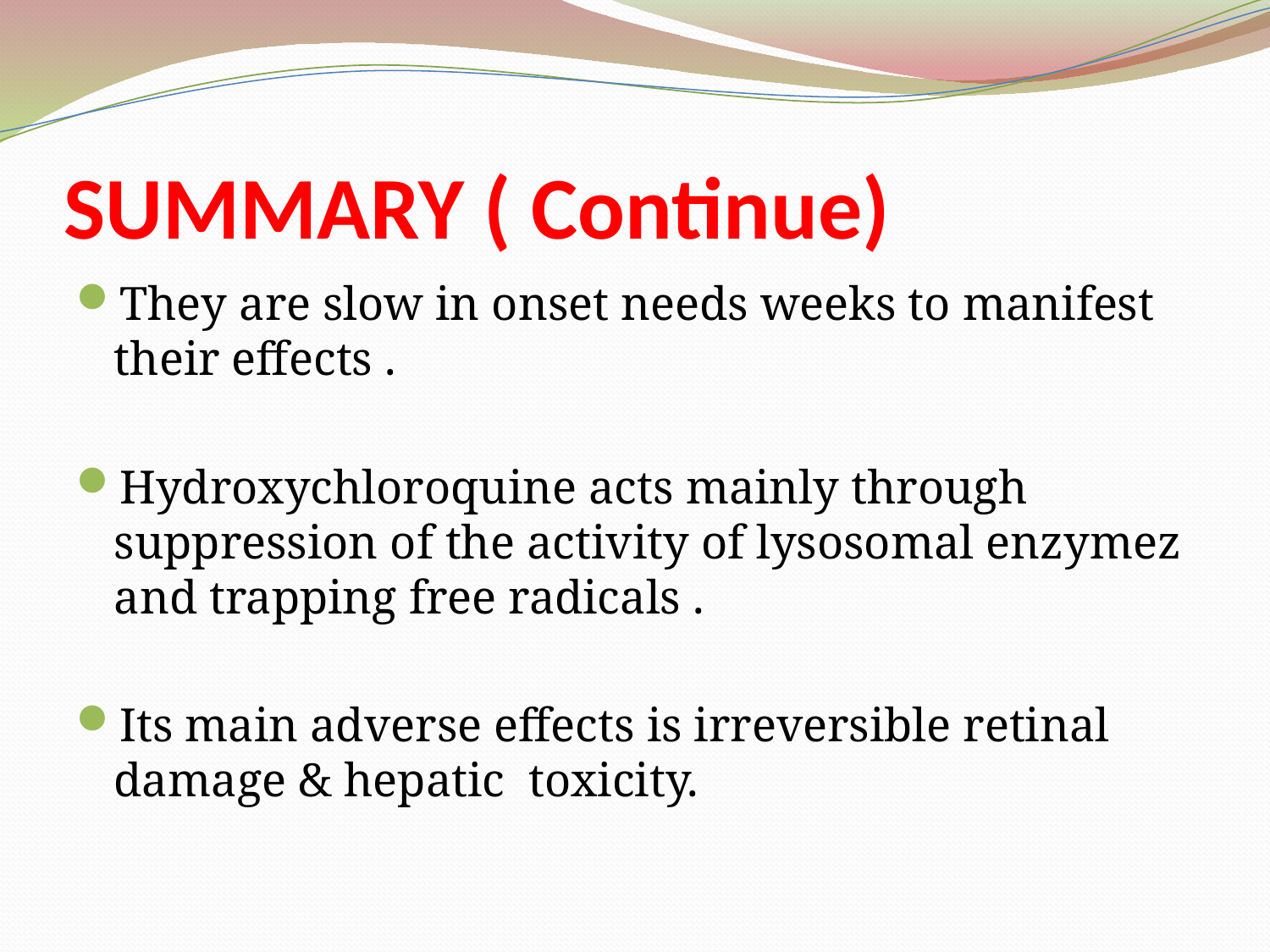

# SUMMARY ( Continue)
They are slow in onset needs weeks to manifest their effects .

Hydroxychloroquine acts mainly through suppression of the activity of lysosomal enzymez and trapping free radicals .

Its main adverse effects is irreversible retinal damage & hepatic  toxicity.